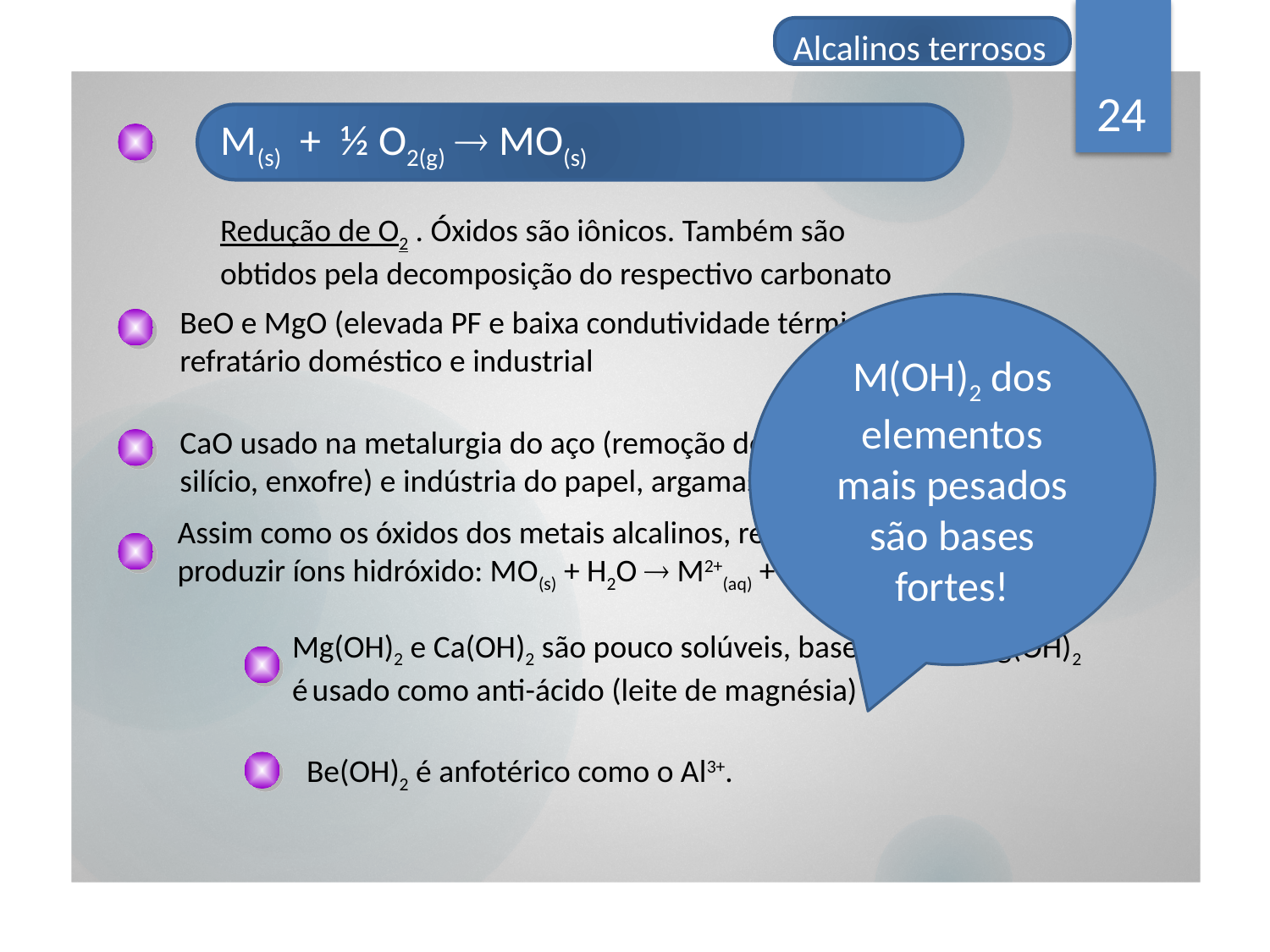

Alcalinos terrosos
24
M(s)  +  ½ O2(g) → MO(s)

Redução de O2 . Óxidos são iônicos. Também são obtidos pela decomposição do respectivo carbonato
M(OH)2 dos elementos mais pesados são bases fortes!
BeO e MgO (elevada PF e baixa condutividade térmica) – Material refratário doméstico e industrial

CaO usado na metalurgia do aço (remoção de impurezas de fósforo, silício, enxofre) e indústria do papel, argamassa, cimento (cal).

Assim como os óxidos dos metais alcalinos, reagem com água para produzir íons hidróxido: MO(s) + H2O → M2+(aq) + 2 OH-(aq)

Mg(OH)2 e Ca(OH)2 são pouco solúveis, bases fracas; Mg(OH)2 é usado como anti-ácido (leite de magnésia)

Be(OH)2 é anfotérico como o Al3+.